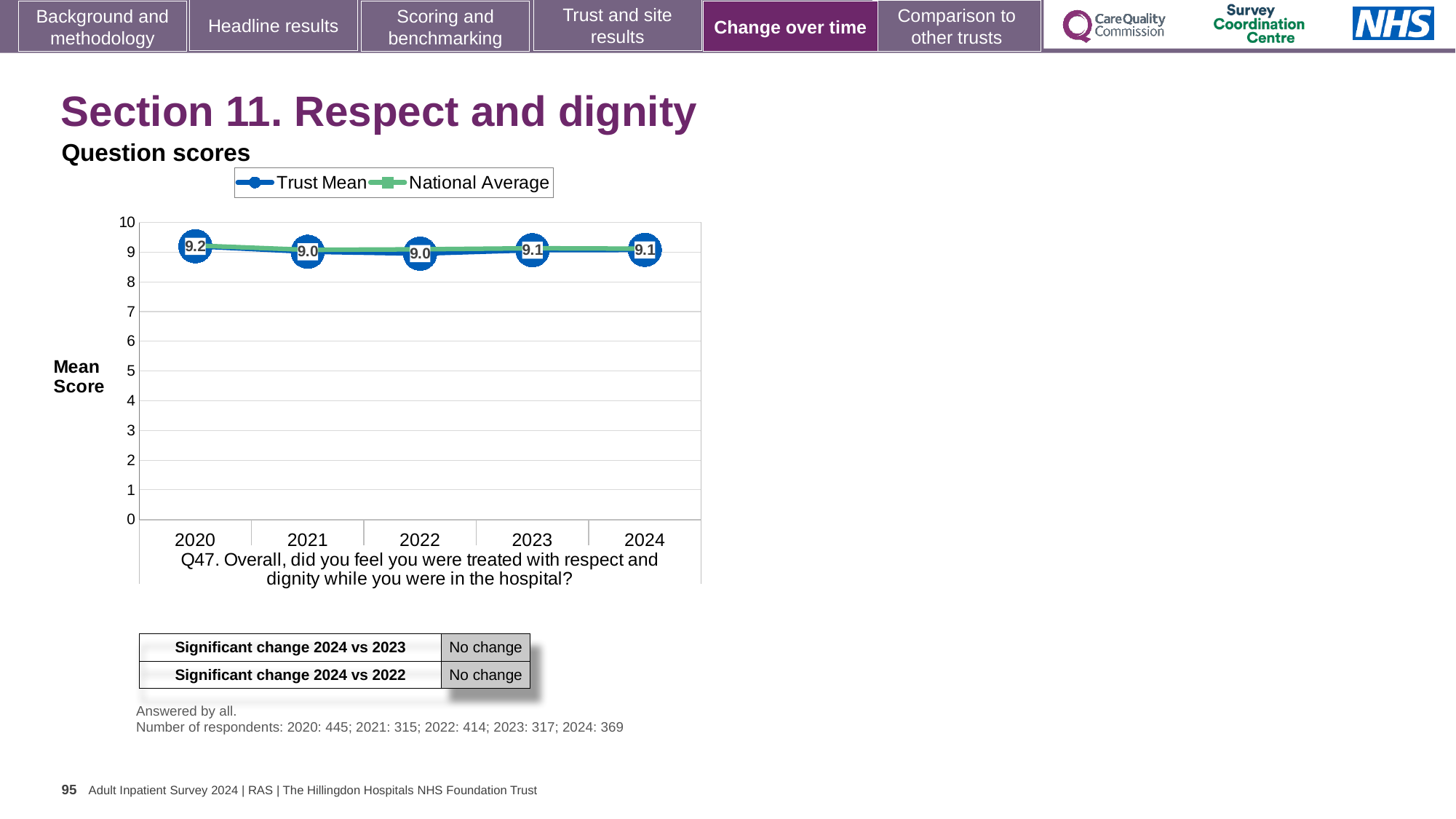

# Section 11. Respect and dignity
Question scores

### Chart

| Category | Trust Mean | National Average |
|---|---|---|
| 2020 | 9.19949945827864 | 9.22563832544189 |
| 2021 | 9.014086883059557 | 9.077752427955454 |
| 2022 | 8.950509970145504 | 9.096250993167953 |
| 2023 | 9.067688809819963 | 9.133040602481548 |
| 2024 | 9.076632070505287 | 9.118420121476923 |
| Significant change 2024 vs 2023 | No change |
| --- | --- |
| Significant change 2024 vs 2022 | No change |
Answered by all.
Number of respondents: 2020: 445; 2021: 315; 2022: 414; 2023: 317; 2024: 369
95